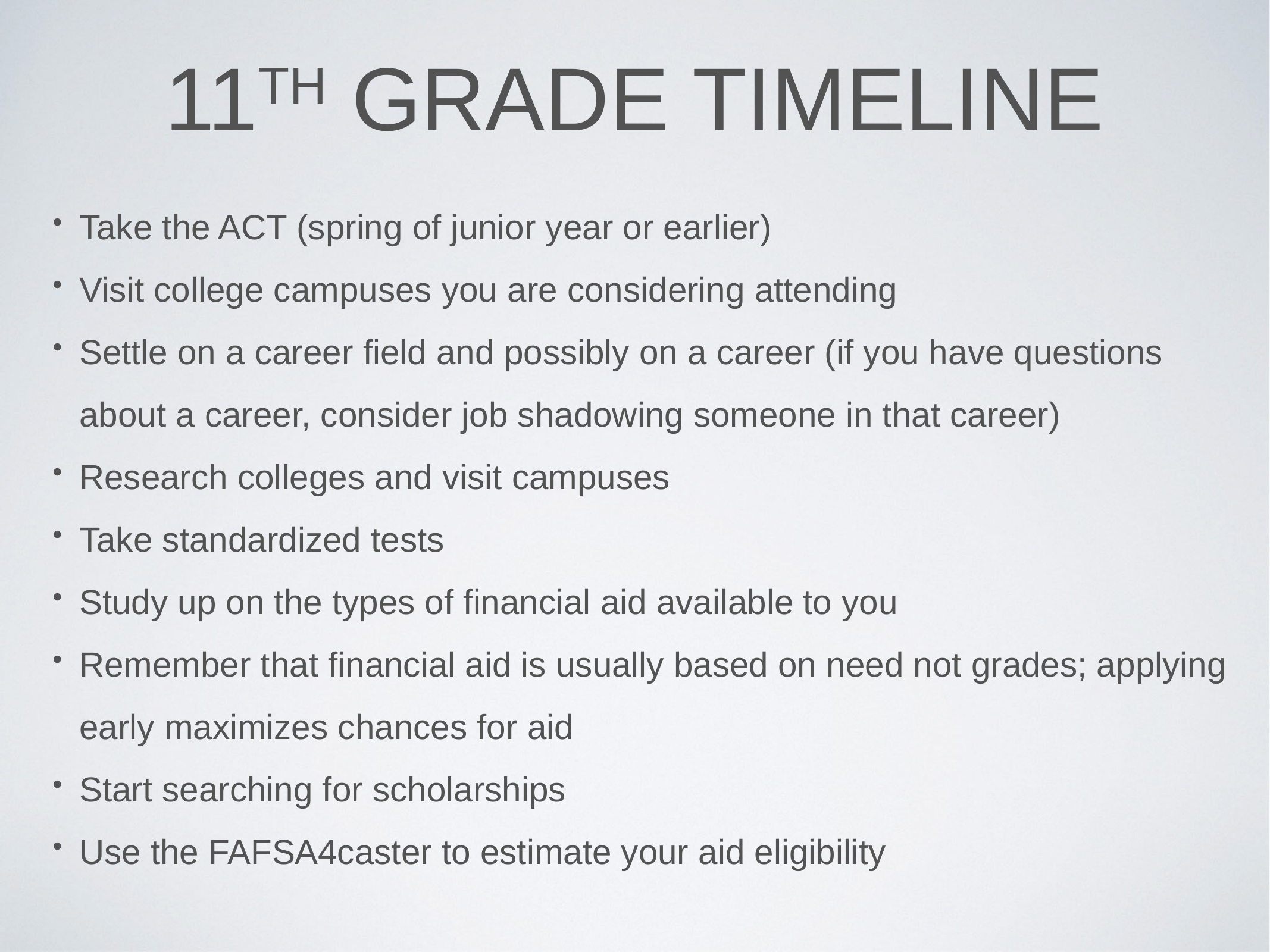

# 11th Grade Timeline
Take the ACT (spring of junior year or earlier)
Visit college campuses you are considering attending
Settle on a career field and possibly on a career (if you have questions about a career, consider job shadowing someone in that career)
Research colleges and visit campuses
Take standardized tests
Study up on the types of financial aid available to you
Remember that financial aid is usually based on need not grades; applying early maximizes chances for aid
Start searching for scholarships
Use the FAFSA4caster to estimate your aid eligibility